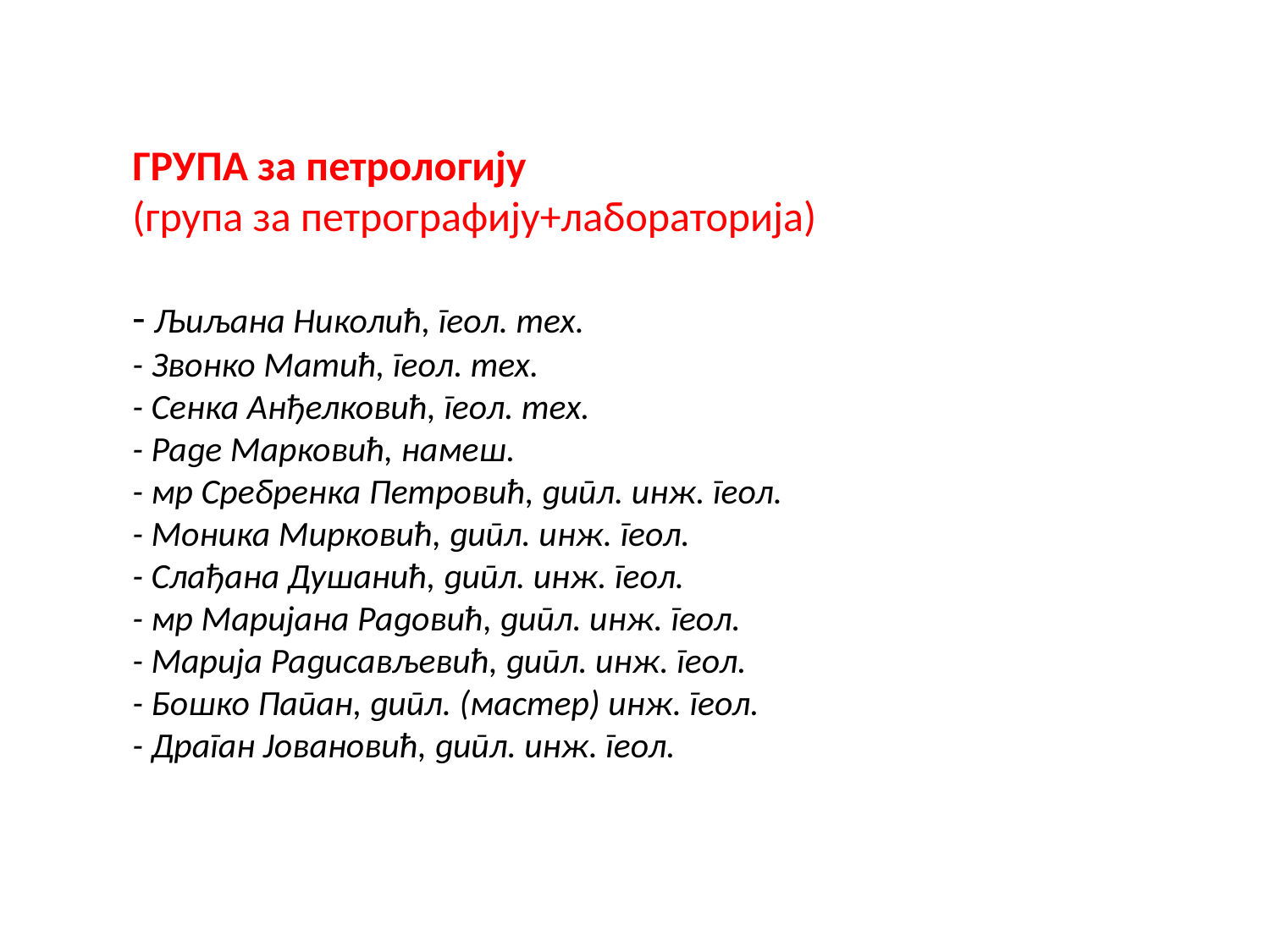

# ГРУПА за петрологију (група за петрографију+лабораторија) - Љиљана Николић, геол. тех. - Звонко Матић, геол. тех. - Сенка Анђелковић, геол. тех. - Раде Марковић, намеш. - мр Сребренка Петровић, дипл. инж. геол. - Моника Мирковић, дипл. инж. геол. - Слађана Душанић, дипл. инж. геол. - мр Маријана Радовић, дипл. инж. геол. - Марија Радисављевић, дипл. инж. геол. - Бошко Папан, дипл. (мастер) инж. геол. - Драган Јовановић, дипл. инж. геол.